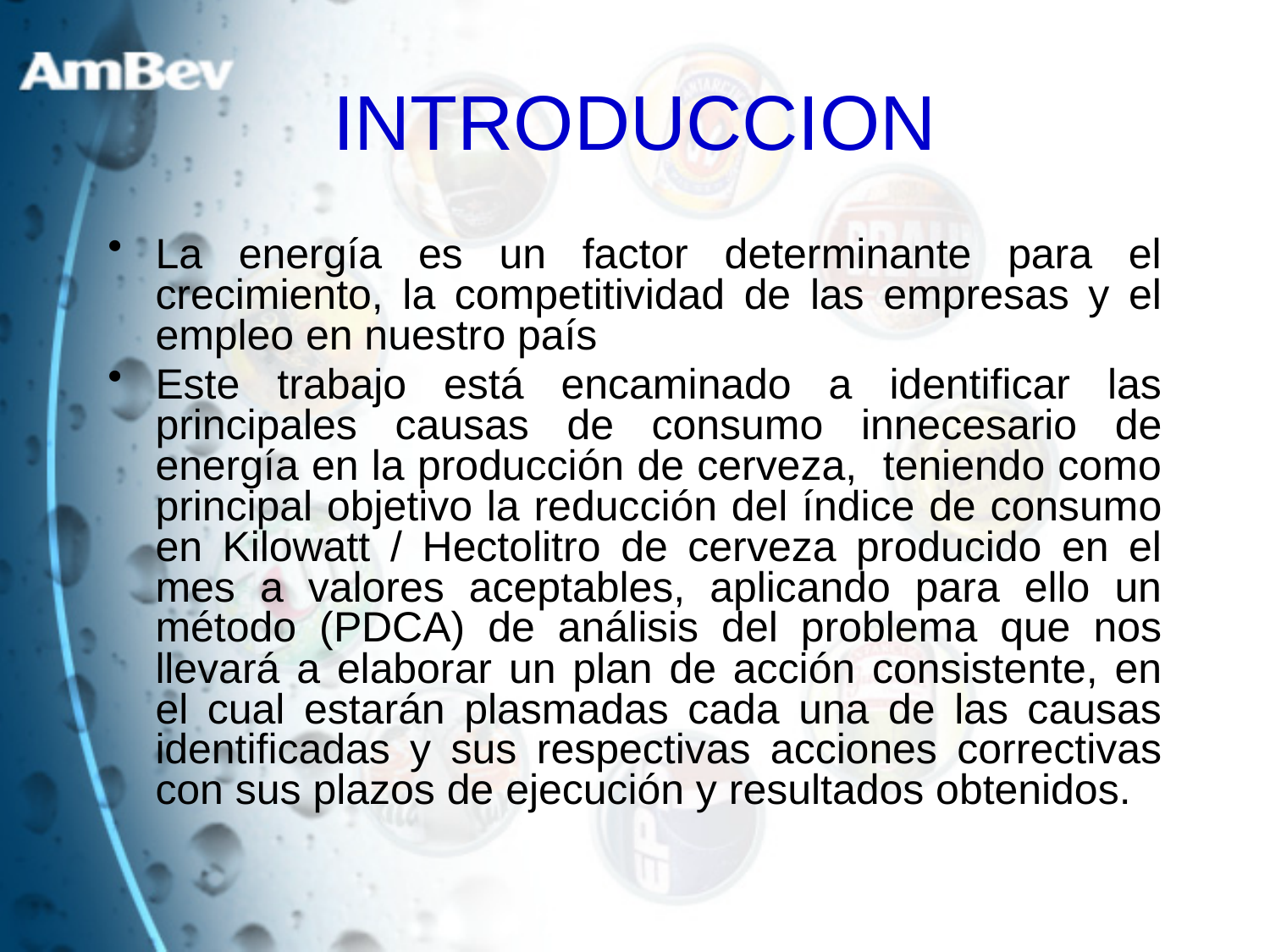

# INTRODUCCION
La energía es un factor determinante para el crecimiento, la competitividad de las empresas y el empleo en nuestro país
Este trabajo está encaminado a identificar las principales causas de consumo innecesario de energía en la producción de cerveza,  teniendo como principal objetivo la reducción del índice de consumo en Kilowatt / Hectolitro de cerveza producido en el mes a valores aceptables, aplicando para ello un método (PDCA) de análisis del problema que nos llevará a elaborar un plan de acción consistente, en el cual estarán plasmadas cada una de las causas identificadas y sus respectivas acciones correctivas con sus plazos de ejecución y resultados obtenidos.